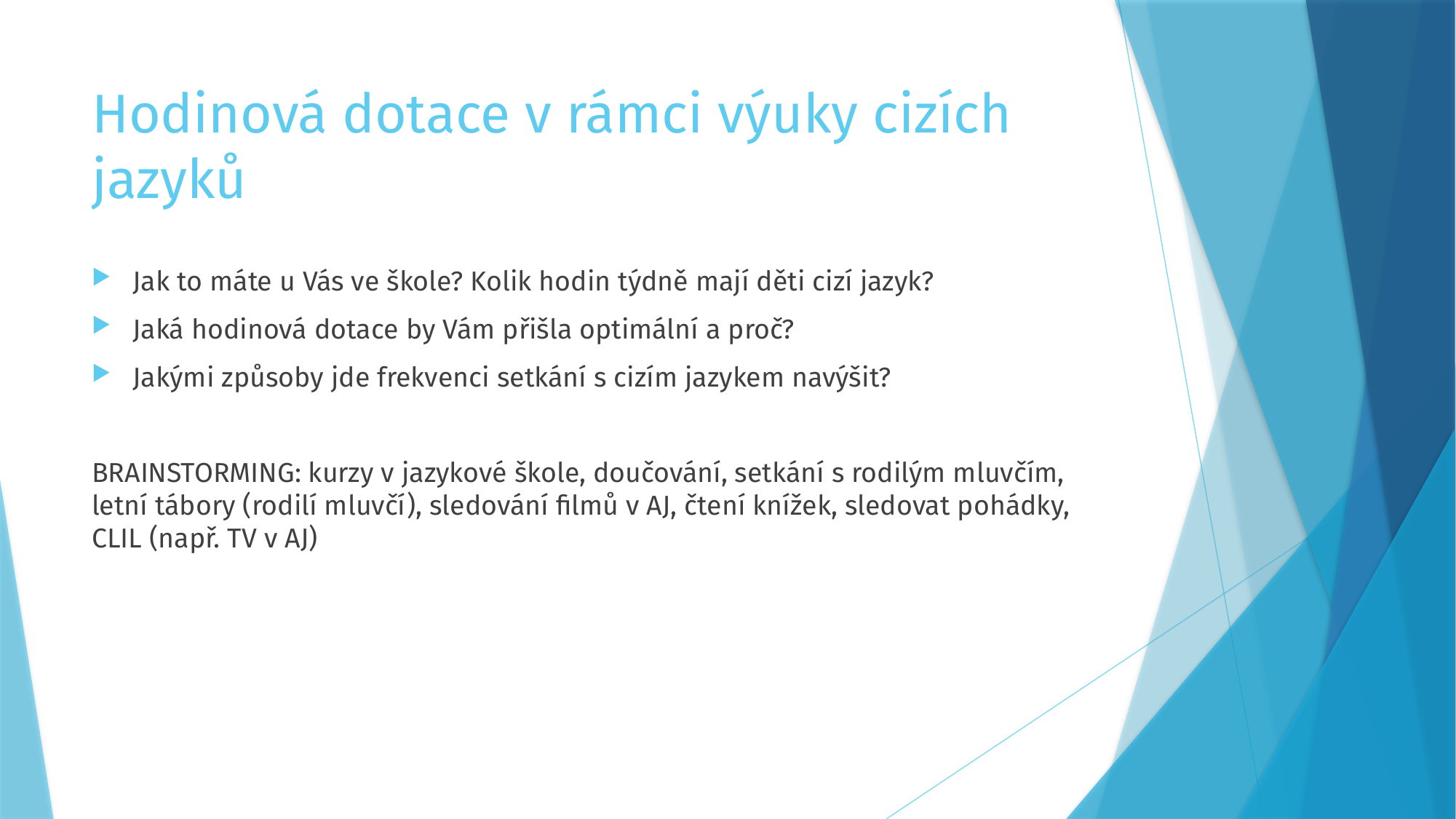

# Hodinová dotace v rámci výuky cizích jazyků
Jak to máte u Vás ve škole? Kolik hodin týdně mají děti cizí jazyk?
Jaká hodinová dotace by Vám přišla optimální a proč?
Jakými způsoby jde frekvenci setkání s cizím jazykem navýšit?

BRAINSTORMING: kurzy v jazykové škole, doučování, setkání s rodilým mluvčím, letní tábory (rodilí mluvčí), sledování filmů v AJ, čtení knížek, sledovat pohádky, CLIL (např. TV v AJ)